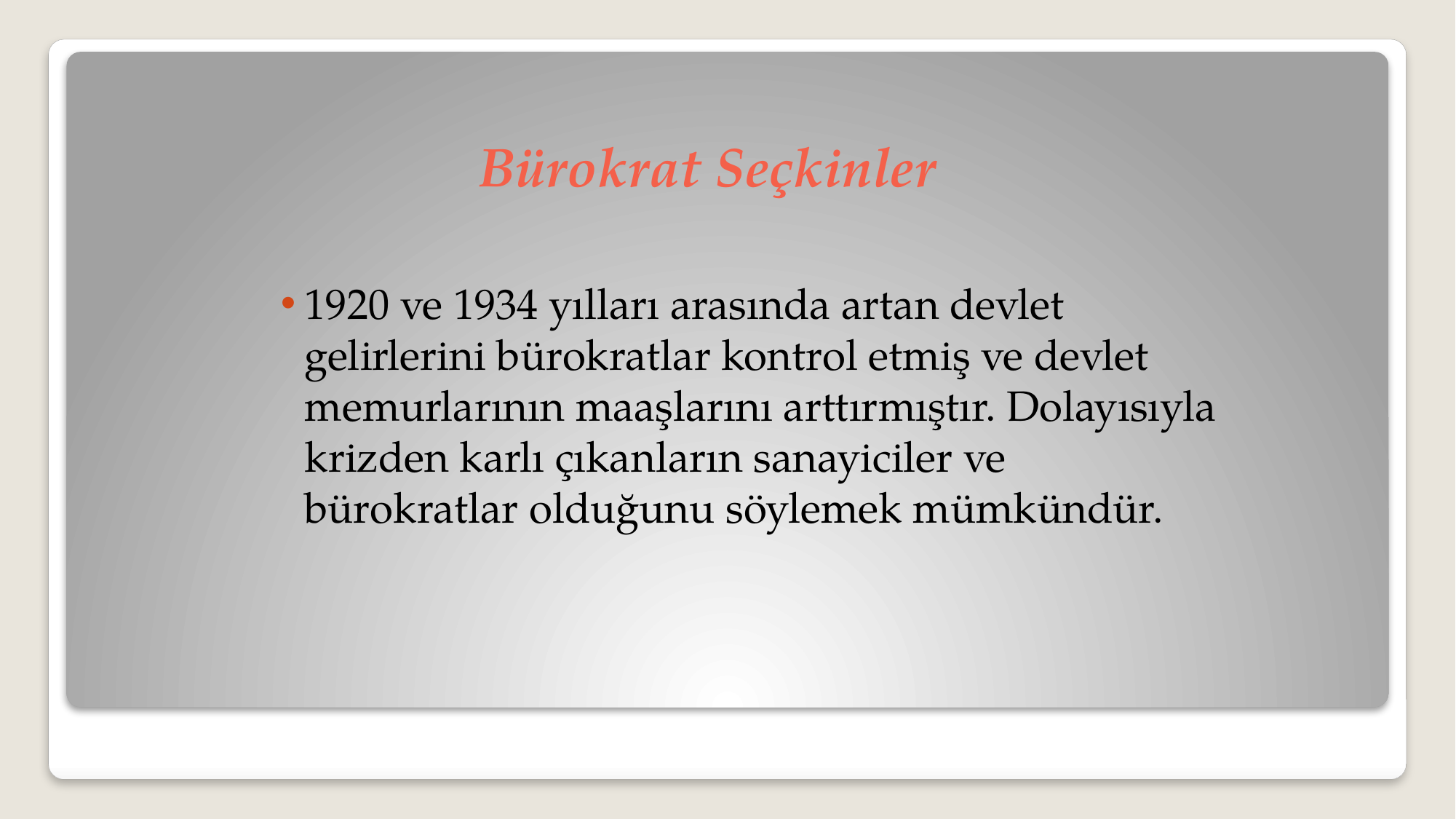

# Bürokrat Seçkinler
1920 ve 1934 yılları arasında artan devlet gelirlerini bürokratlar kontrol etmiş ve devlet memurlarının maaşlarını arttırmıştır. Dolayısıyla krizden karlı çıkanların sanayiciler ve bürokratlar olduğunu söylemek mümkündür.